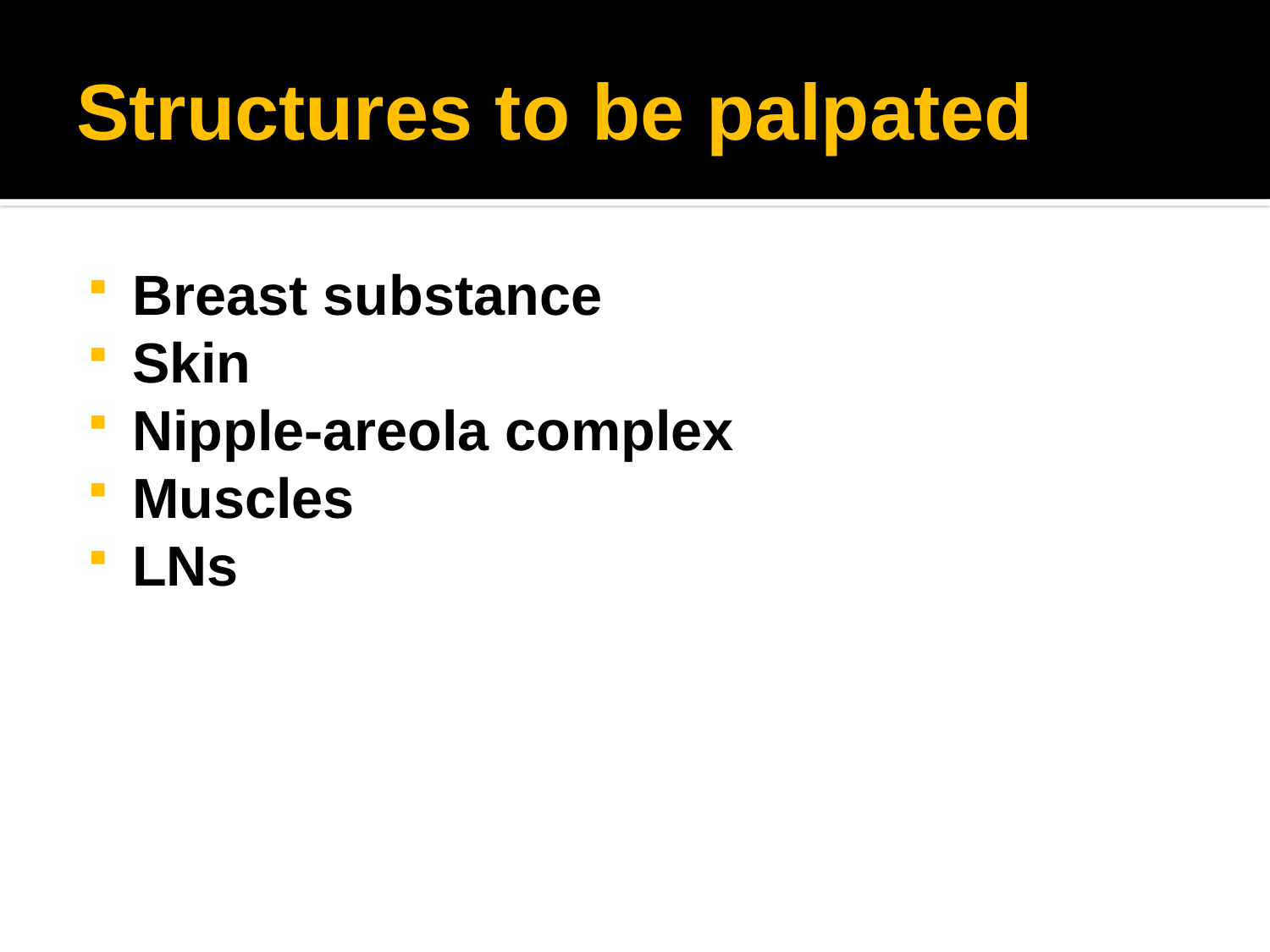

# Structures to be palpated
Breast substance
Skin
Nipple-areola complex
Muscles
LNs